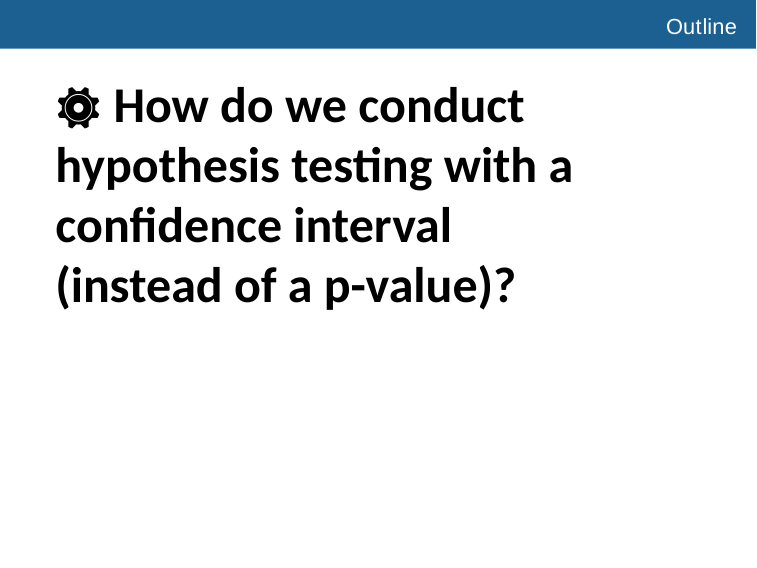

# Outline
⚙ How do we conduct hypothesis testing with a confidence interval (instead of a p-value)?